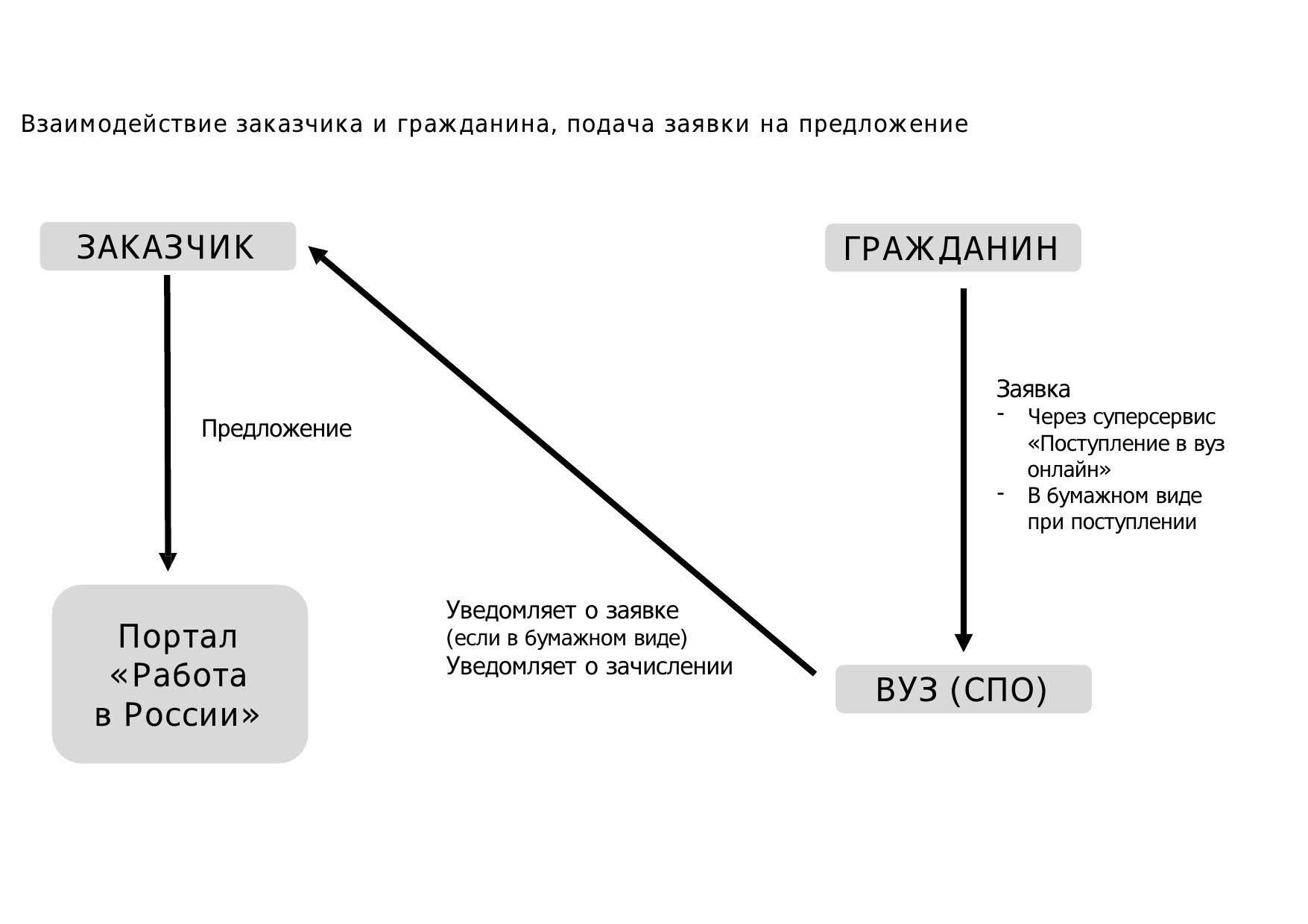

Взаимодействие заказчика и гражданина, подача заявки на предложение

# ЗАКАЗЧИК
ГРАЖДАНИН

Заявка
Через суперсервис
«Поступление в вуз онлайн»
В бумажном виде при поступлении
Предложение

Уведомляет о заявке (если в бумажном виде) Уведомляет о зачислении
Портал
«Работа в России»

ВУЗ (СПО)